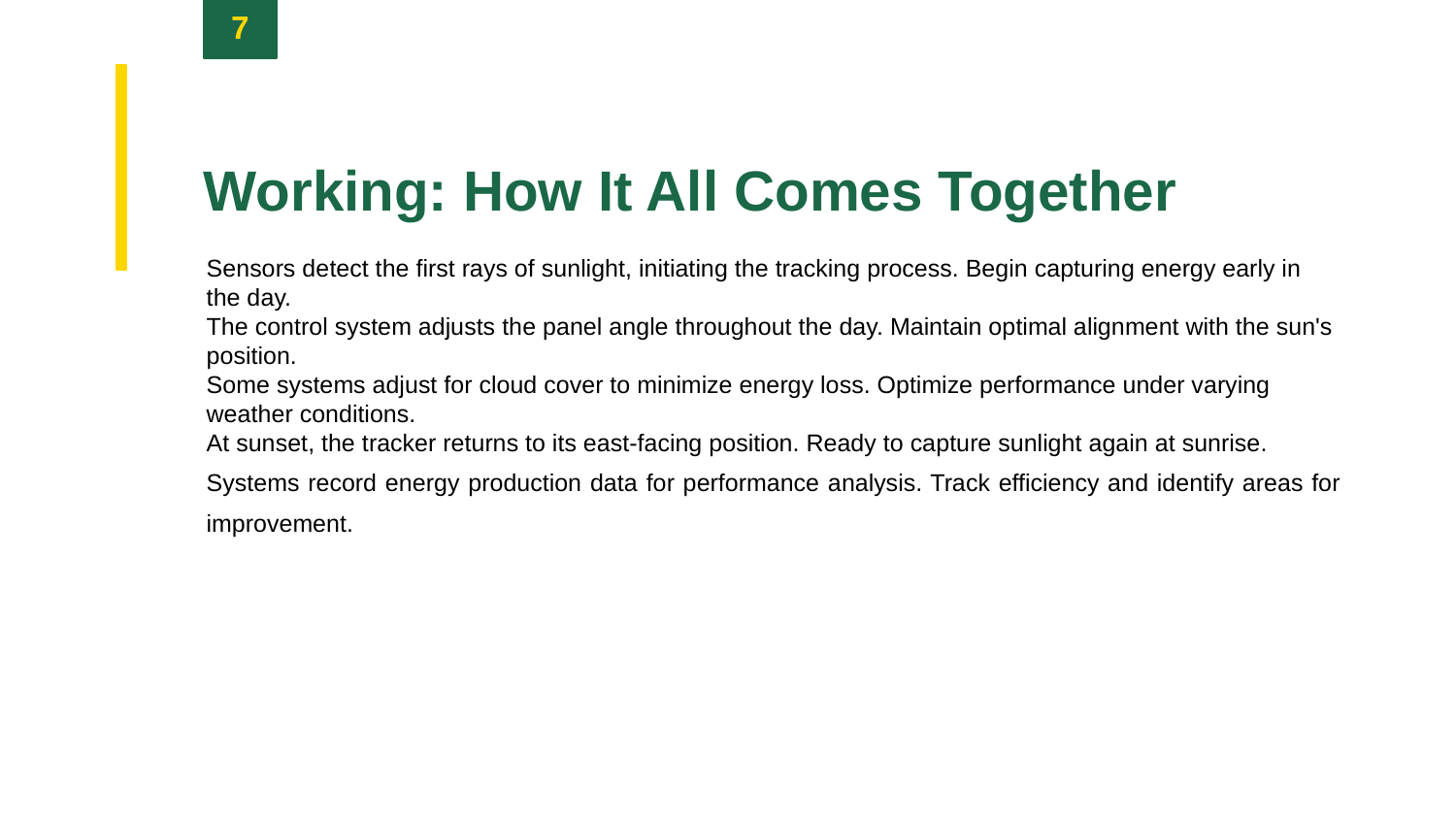

7

Working: How It All Comes Together
Sensors detect the first rays of sunlight, initiating the tracking process. Begin capturing energy early in the day.
The control system adjusts the panel angle throughout the day. Maintain optimal alignment with the sun's position.
Some systems adjust for cloud cover to minimize energy loss. Optimize performance under varying weather conditions.
At sunset, the tracker returns to its east-facing position. Ready to capture sunlight again at sunrise.
Systems record energy production data for performance analysis. Track efficiency and identify areas for improvement.